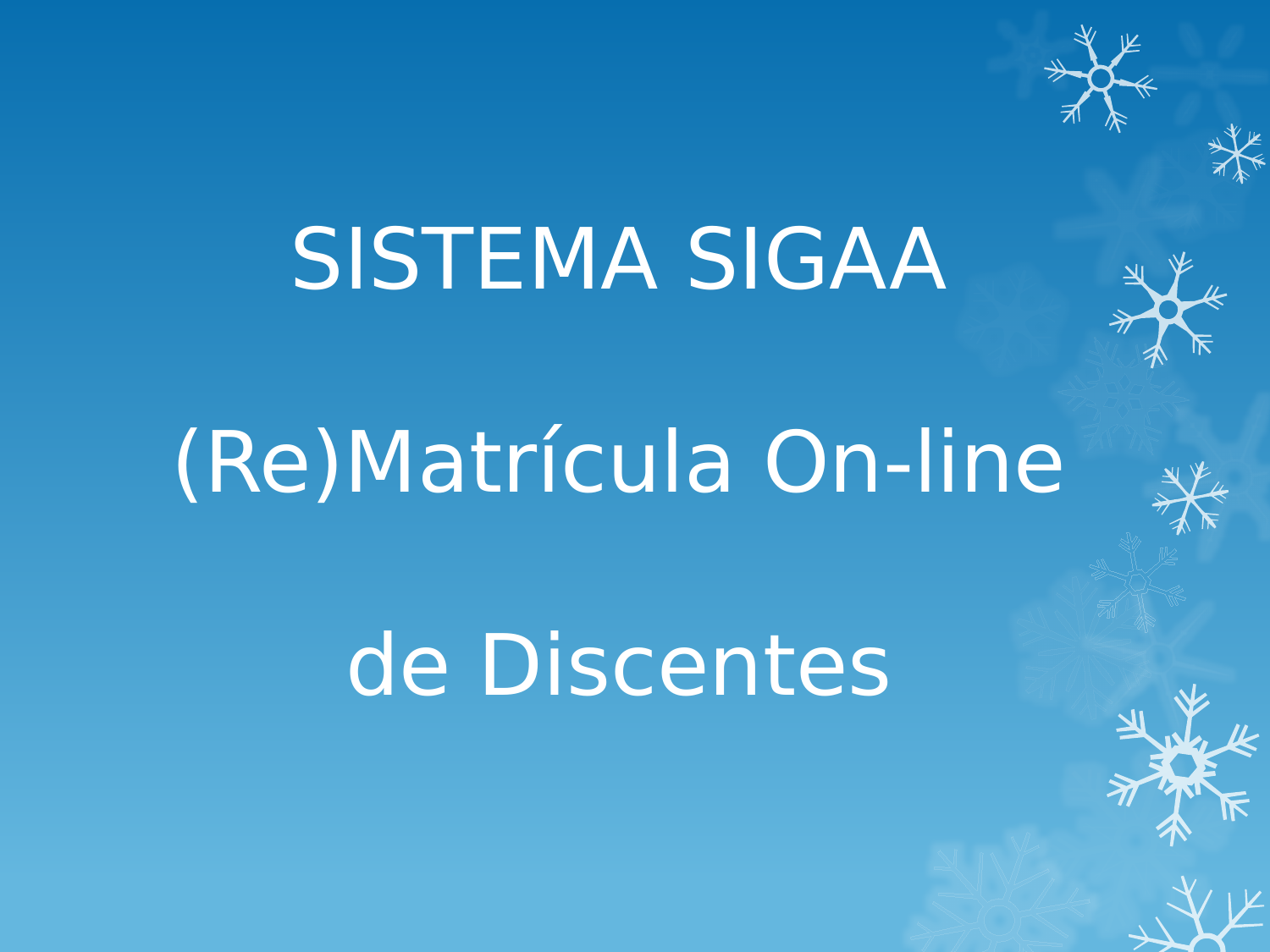

# SISTEMA SIGAA (Re)Matrícula On-line de Discentes